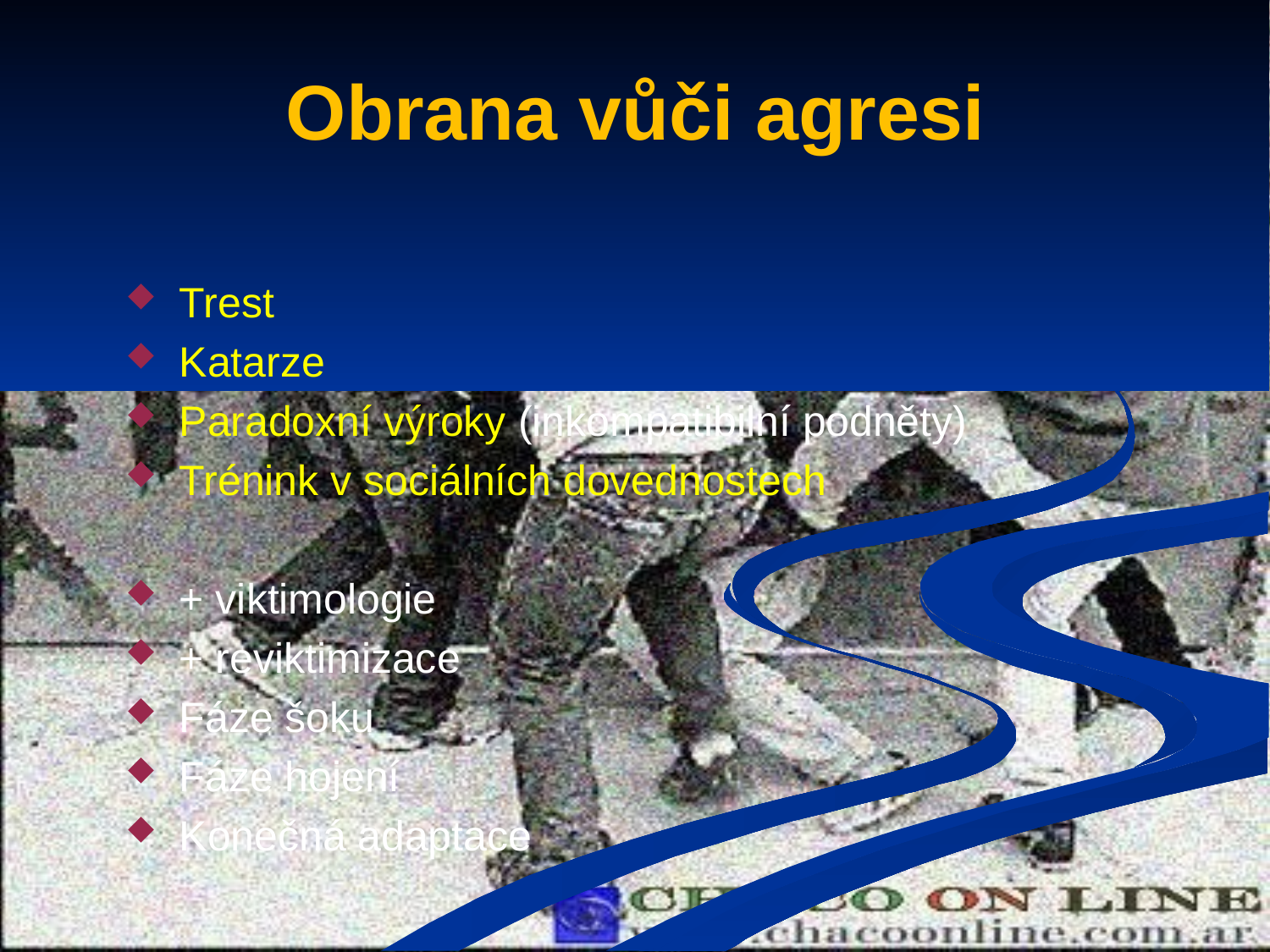

# Obrana vůči agresi
Trest
Katarze
Paradoxní výroky (inkompatibilní podněty)
Trénink v sociálních dovednostech

+ viktimologie
+ reviktimizace
Fáze šoku
Fáze hojení
Konečná adaptace